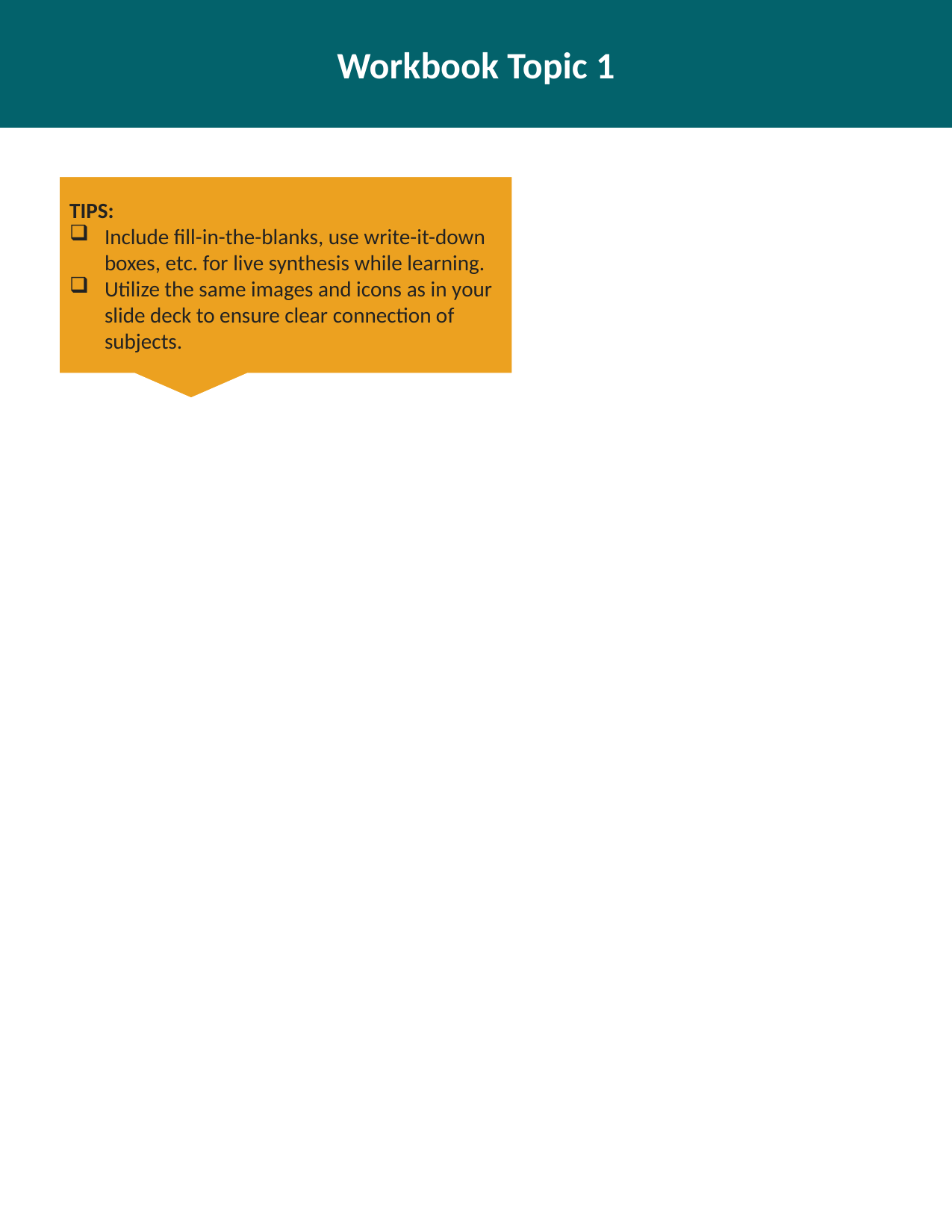

Workbook Topic 1
TIPS:
Include fill-in-the-blanks, use write-it-down boxes, etc. for live synthesis while learning.
Utilize the same images and icons as in your slide deck to ensure clear connection of subjects.